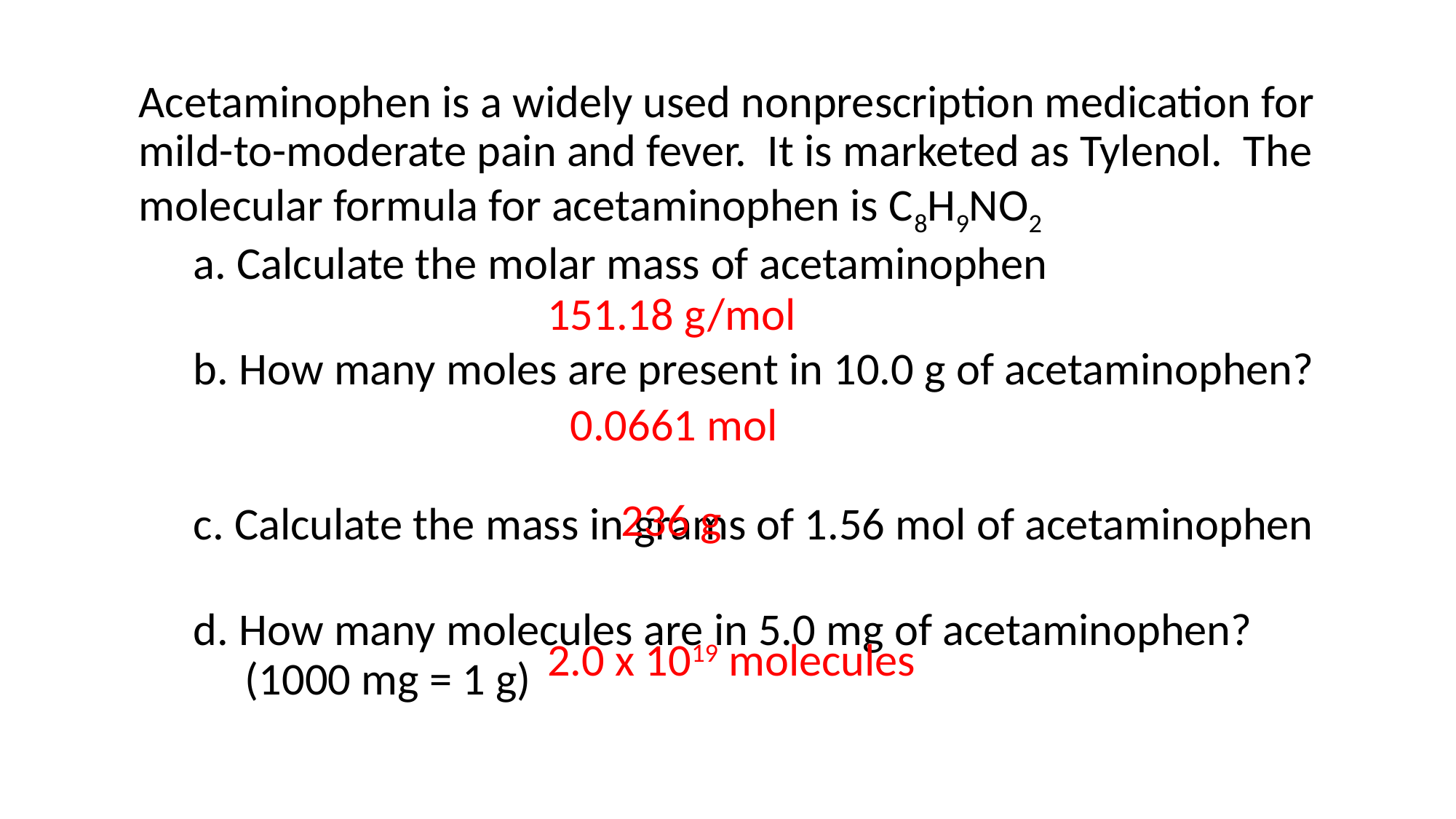

Acetaminophen is a widely used nonprescription medication for mild-to-moderate pain and fever.  It is marketed as Tylenol.  The molecular formula for acetaminophen is C8H9NO2
a. Calculate the molar mass of acetaminophen
b. How many moles are present in 10.0 g of acetaminophen?
c. Calculate the mass in grams of 1.56 mol of acetaminophen
d. How many molecules are in 5.0 mg of acetaminophen?
     (1000 mg = 1 g)

151.18 g/mol
0.0661 mol
236 g
2.0 x 1019 molecules